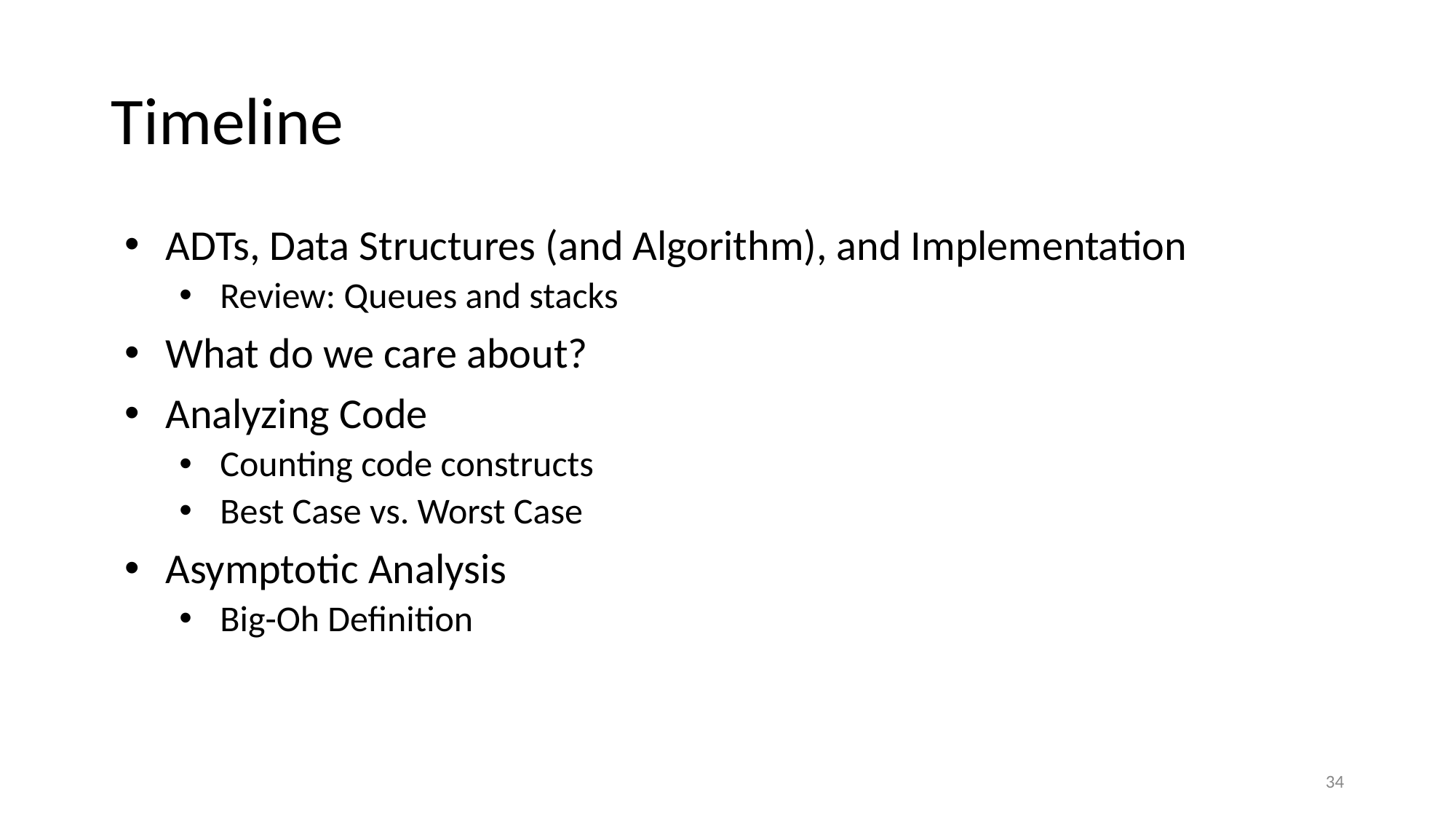

# Timeline
ADTs, Data Structures (and Algorithm), and Implementation
Review: Queues and stacks
What do we care about?
Analyzing Code
Counting code constructs
Best Case vs. Worst Case
Asymptotic Analysis
Big-Oh Definition
34